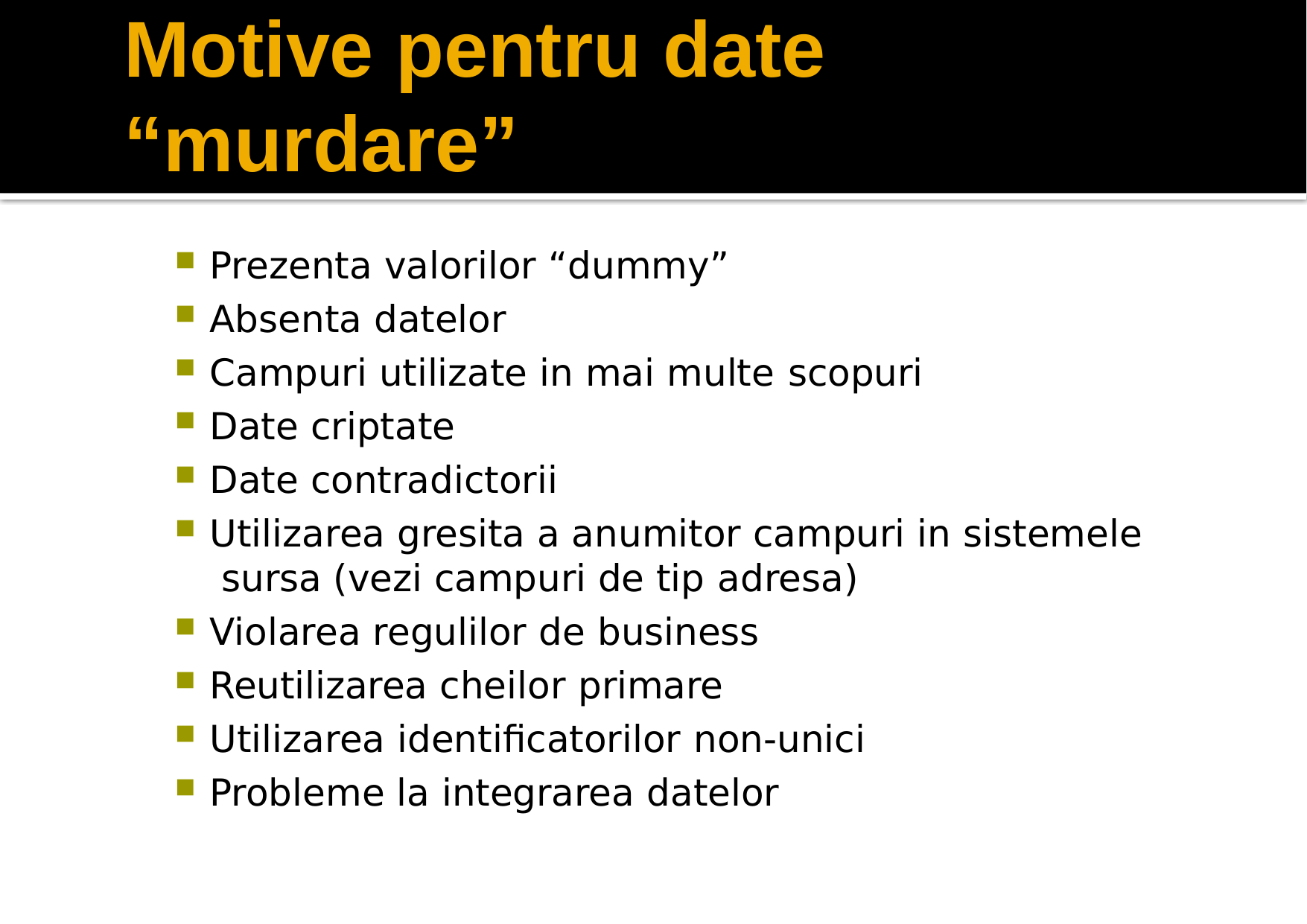

# Motive pentru date “murdare”
Prezenta valorilor “dummy”
Absenta datelor
Campuri utilizate in mai multe scopuri
Date criptate
Date contradictorii
Utilizarea gresita a anumitor campuri in sistemele  sursa (vezi campuri de tip adresa)
Violarea regulilor de business
Reutilizarea cheilor primare
Utilizarea identificatorilor non-unici
Probleme la integrarea datelor